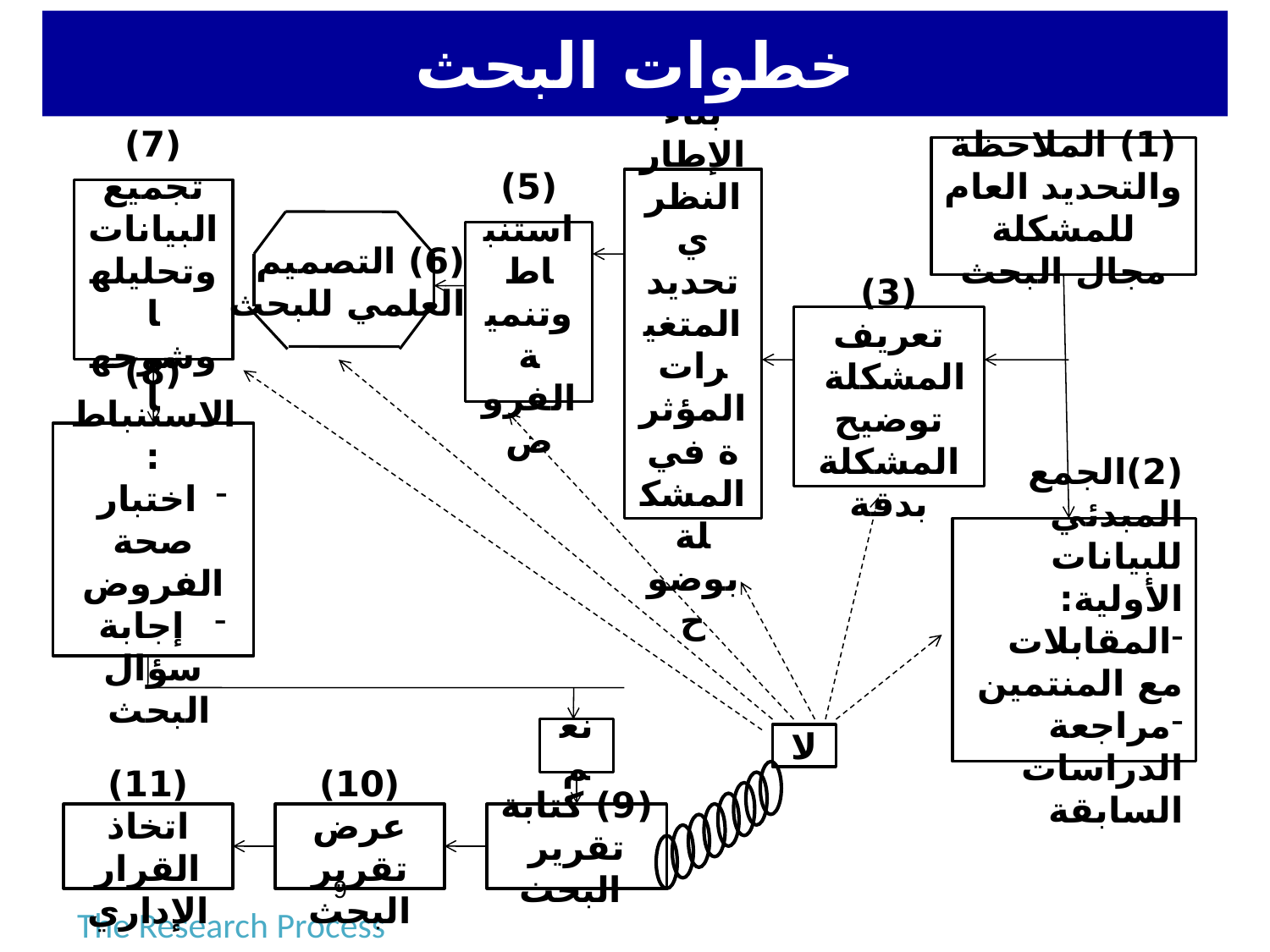

خطوات البحث
(1) الملاحظة والتحديد العام للمشكلة مجال البحث
(4) بناء الإطار النظري تحديد المتغيرات المؤثرة في المشكلة بوضوح
(7) تجميع البيانات وتحليلها وشرحها
(6) التصميم
العلمي للبحث
(5) استنباط وتنمية الفروض
(3) تعريف المشكلة
توضيح المشكلة بدقة
(8) الاستنباط:
اختبار صحة الفروض
 إجابة سؤال البحث
(2)الجمع المبدئي للبيانات الأولية:
المقابلات مع المنتمين
مراجعة الدراسات السابقة
نعم
لا

(11) اتخاذ القرار الإداري
(10) عرض تقرير البحث
(9) كتابة تقرير
 البحث

9
The Research Process